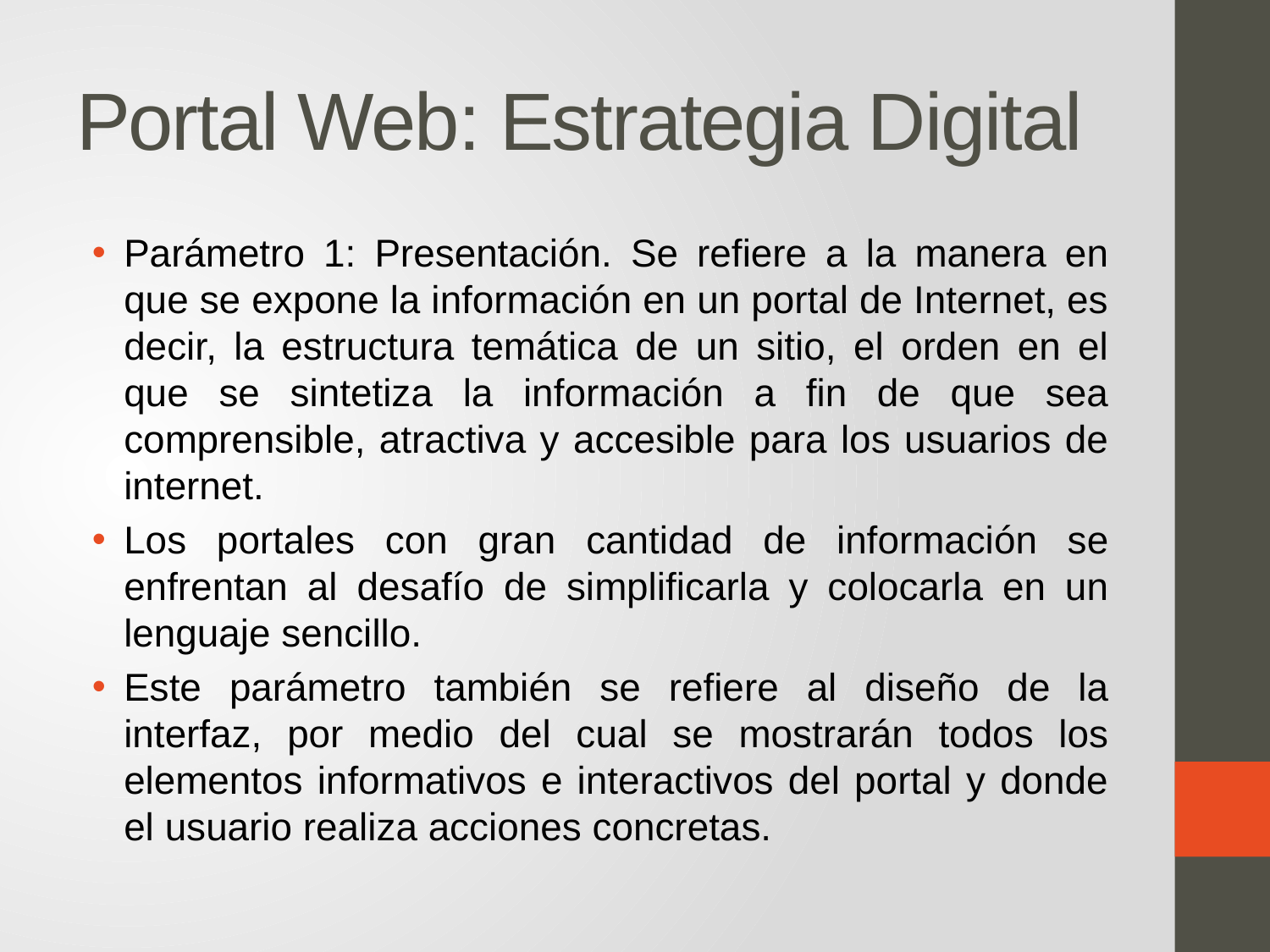

# Portal Web: Estrategia Digital
Parámetro 1: Presentación. Se refiere a la manera en que se expone la información en un portal de Internet, es decir, la estructura temática de un sitio, el orden en el que se sintetiza la información a fin de que sea comprensible, atractiva y accesible para los usuarios de internet.
Los portales con gran cantidad de información se enfrentan al desafío de simplificarla y colocarla en un lenguaje sencillo.
Este parámetro también se refiere al diseño de la interfaz, por medio del cual se mostrarán todos los elementos informativos e interactivos del portal y donde el usuario realiza acciones concretas.